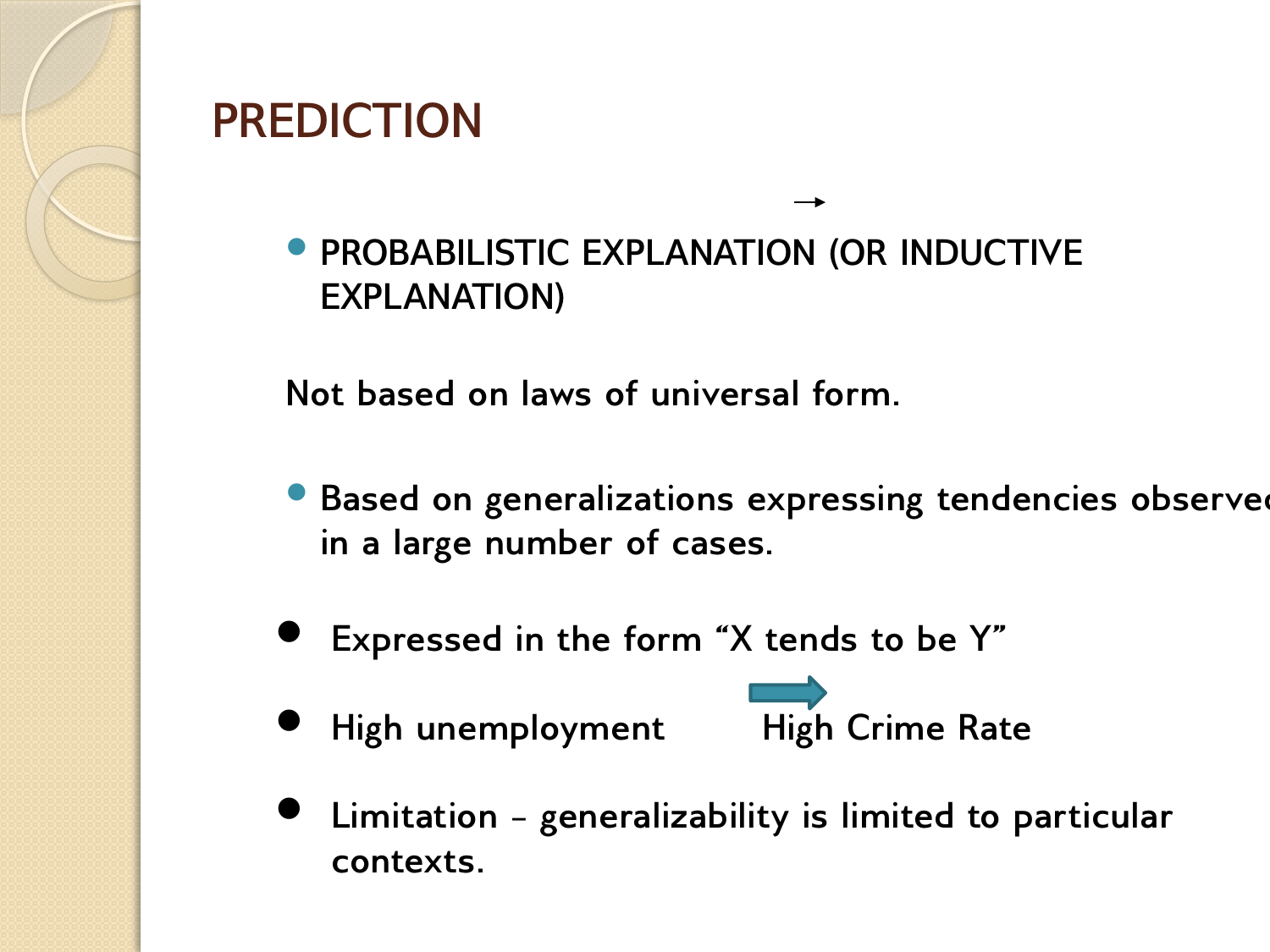

# PREDICTION
PROBABILISTIC EXPLANATION (OR INDUCTIVE EXPLANATION)
Not based on laws of universal form.

Based on generalizations expressing tendencies observed in a large number of cases.

Expressed in the form “X tends to be Y”

High unemployment        High Crime Rate

Limitation – generalizability is limited to particular contexts.